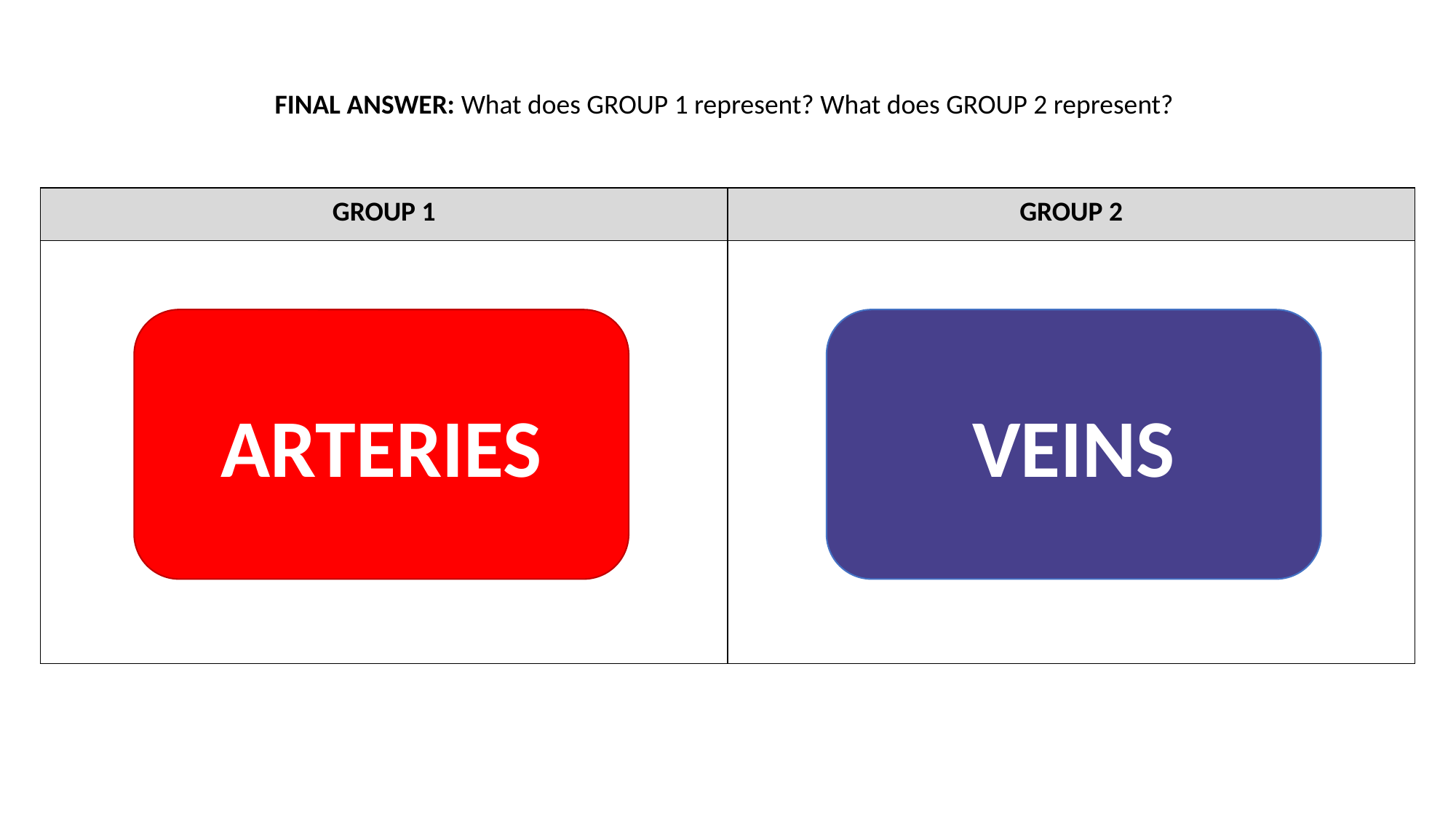

FINAL ANSWER: What does GROUP 1 represent? What does GROUP 2 represent?
| GROUP 1 | GROUP 2 |
| --- | --- |
|  |  |
VEINS
ARTERIES